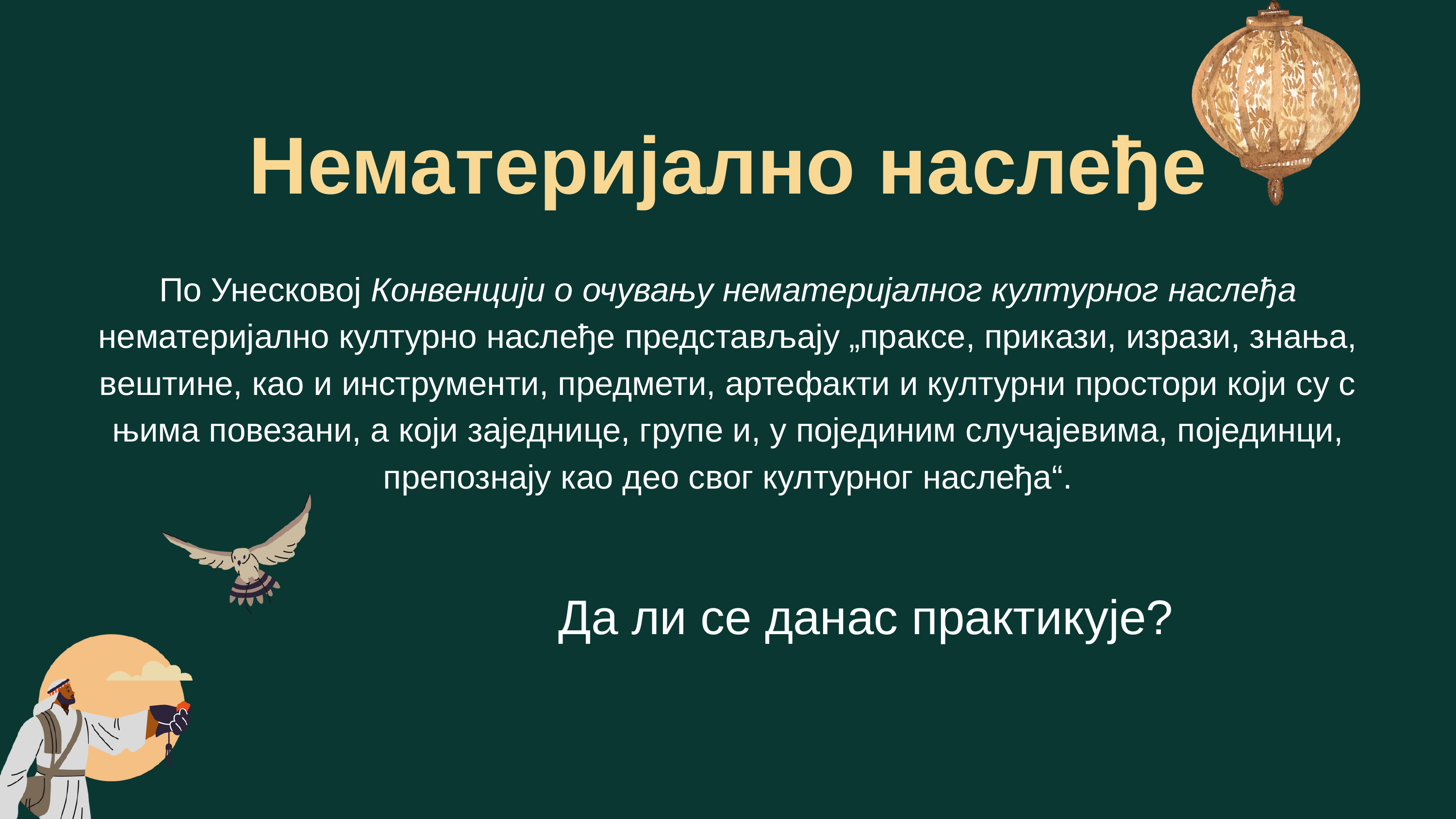

Нематеријално наслеђе
По Унесковој Конвенцији о очувању нематеријалног културног наслеђа нематеријално културно наслеђе представљају „праксе, прикази, изрази, знања, вештине, као и инструменти, предмети, артефакти и културни простори који су с њима повезани, а који заједнице, групе и, у појединим случајевима, појединци, препознају као део свог културног наслеђа“.

Да ли се данас практикује?